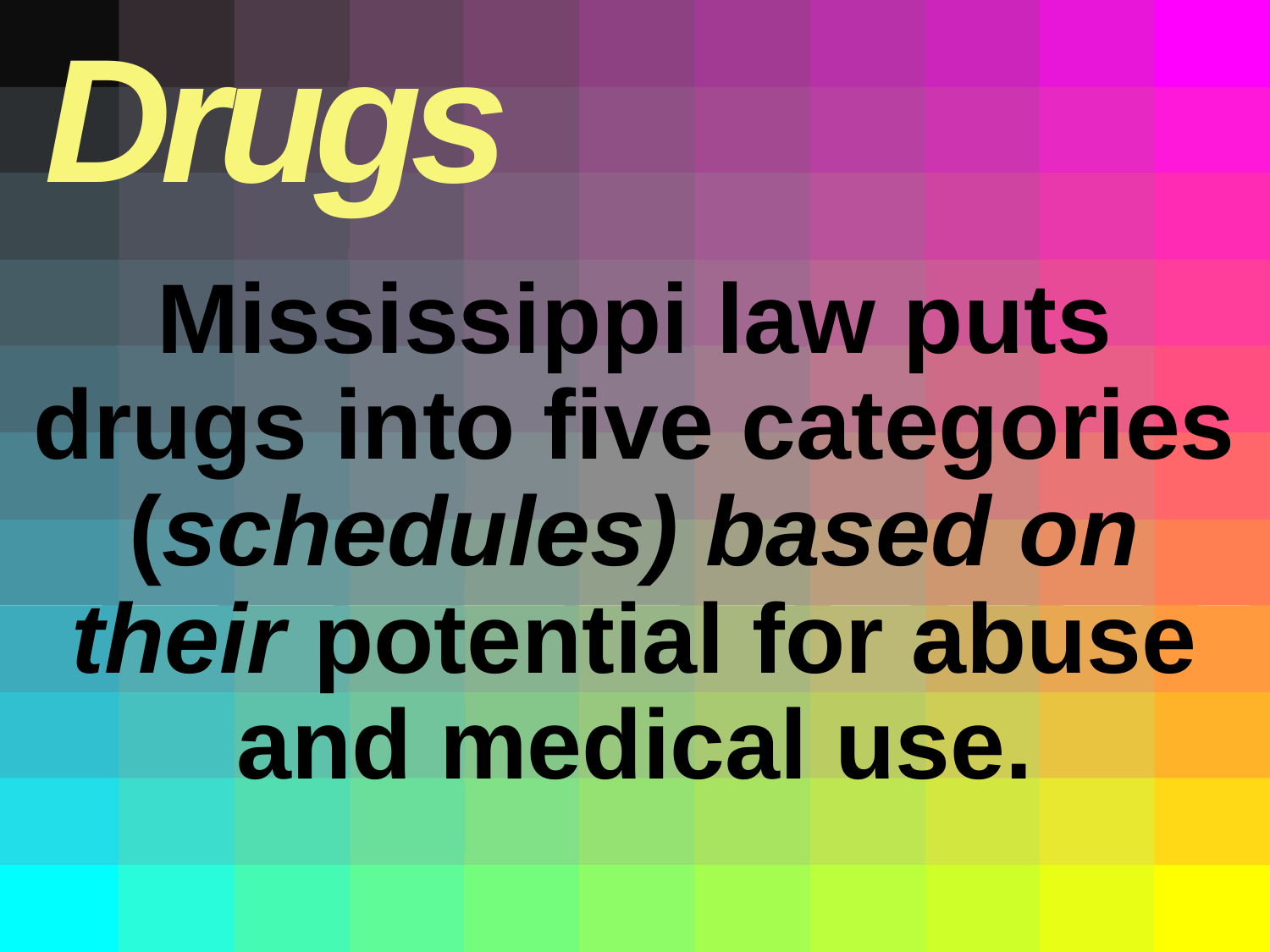

Drugs
# Mississippi law puts drugs into five categories (schedules) based on their potential for abuse and medical use.